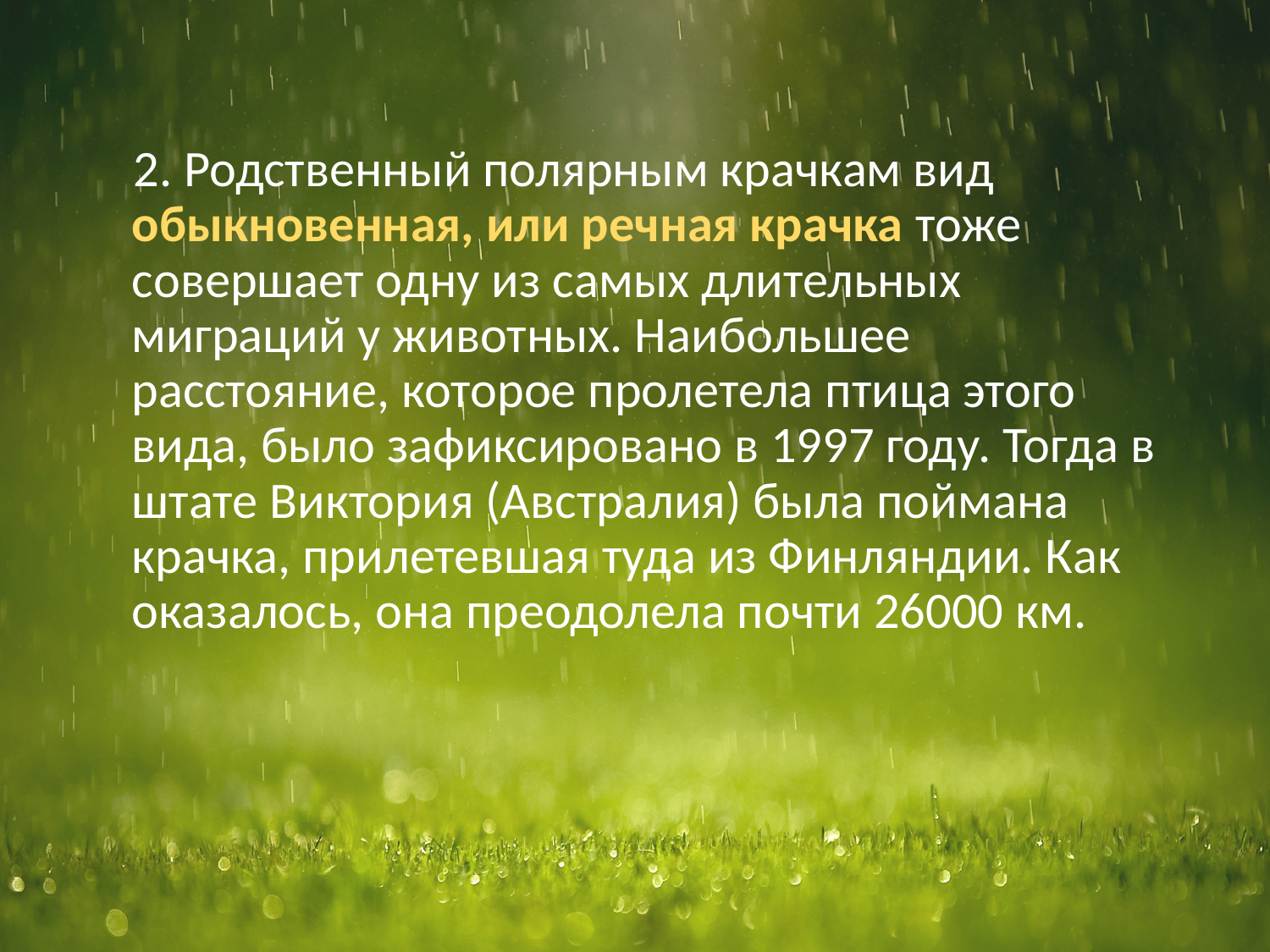

2. Родственный полярным крачкам вид обыкновенная, или речная крачка тоже совершает одну из самых длительных миграций у животных. Наибольшее расстояние, которое пролетела птица этого вида, было зафиксировано в 1997 году. Тогда в штате Виктория (Австралия) была поймана крачка, прилетевшая туда из Финляндии. Как оказалось, она преодолела почти 26000 км.